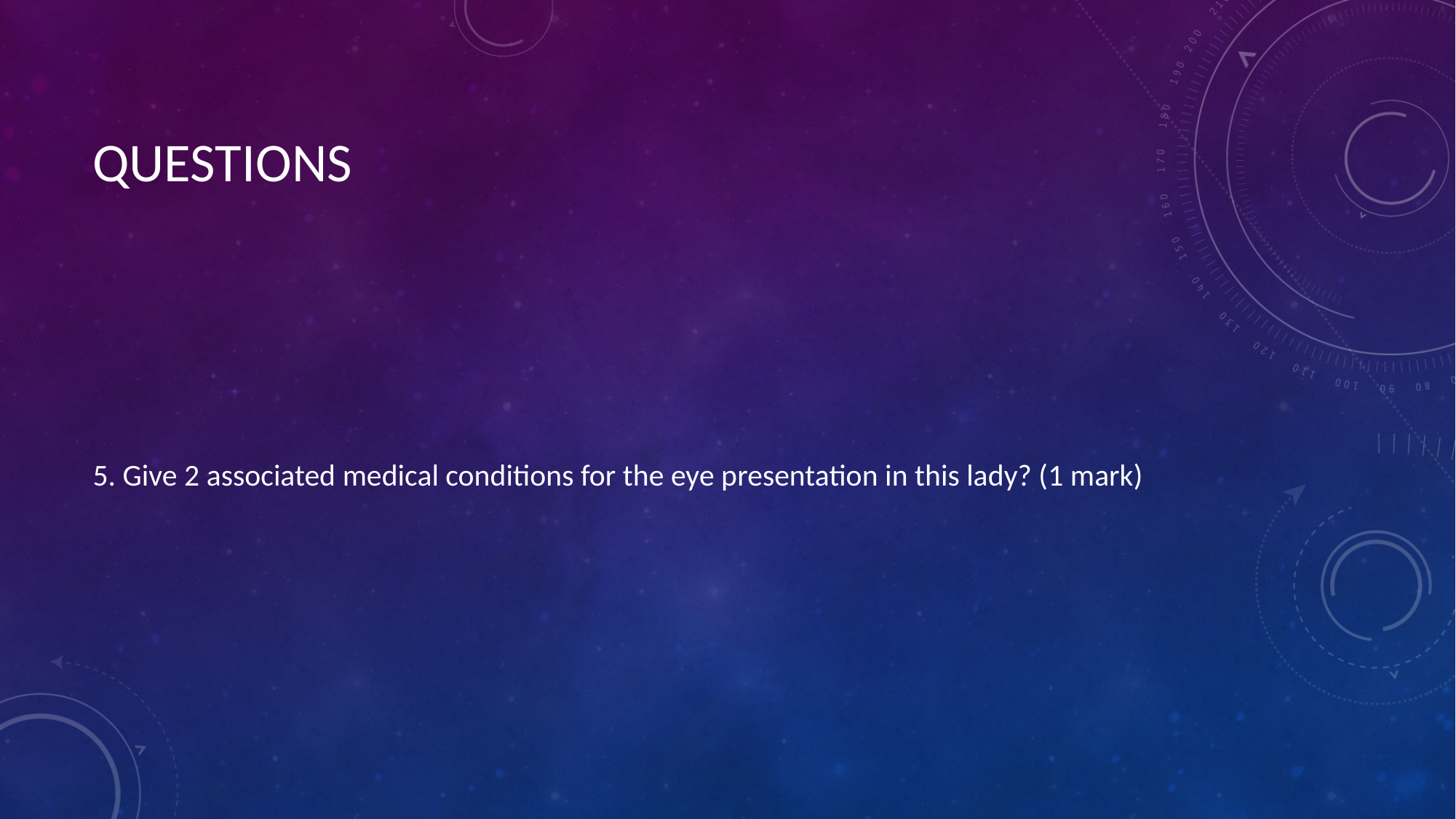

# questions
5. Give 2 associated medical conditions for the eye presentation in this lady? (1 mark)